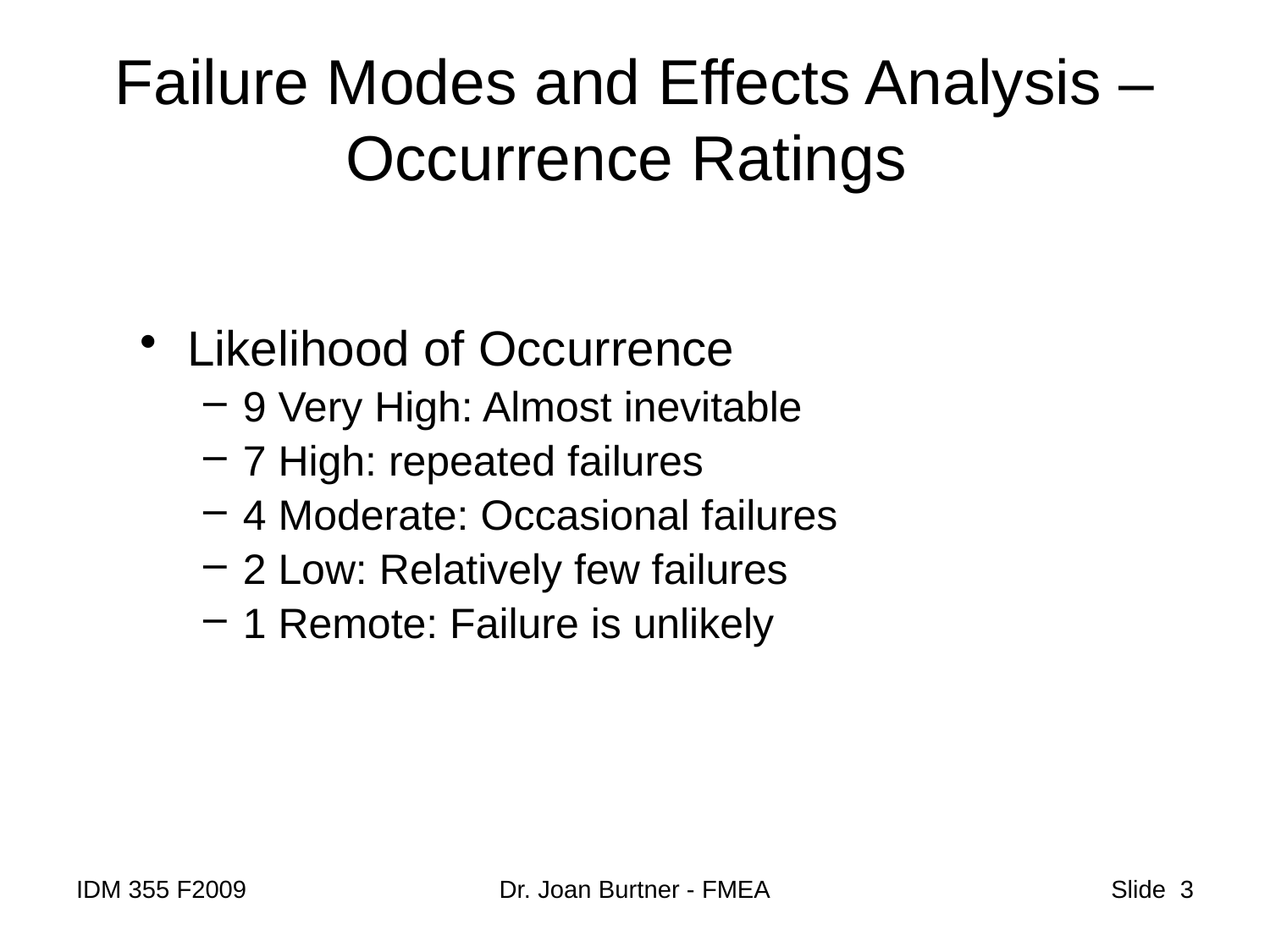

# Failure Modes and Effects Analysis – Occurrence Ratings
Likelihood of Occurrence
9 Very High: Almost inevitable
7 High: repeated failures
4 Moderate: Occasional failures
2 Low: Relatively few failures
1 Remote: Failure is unlikely
IDM 355 F2009
Dr. Joan Burtner - FMEA
Slide  3